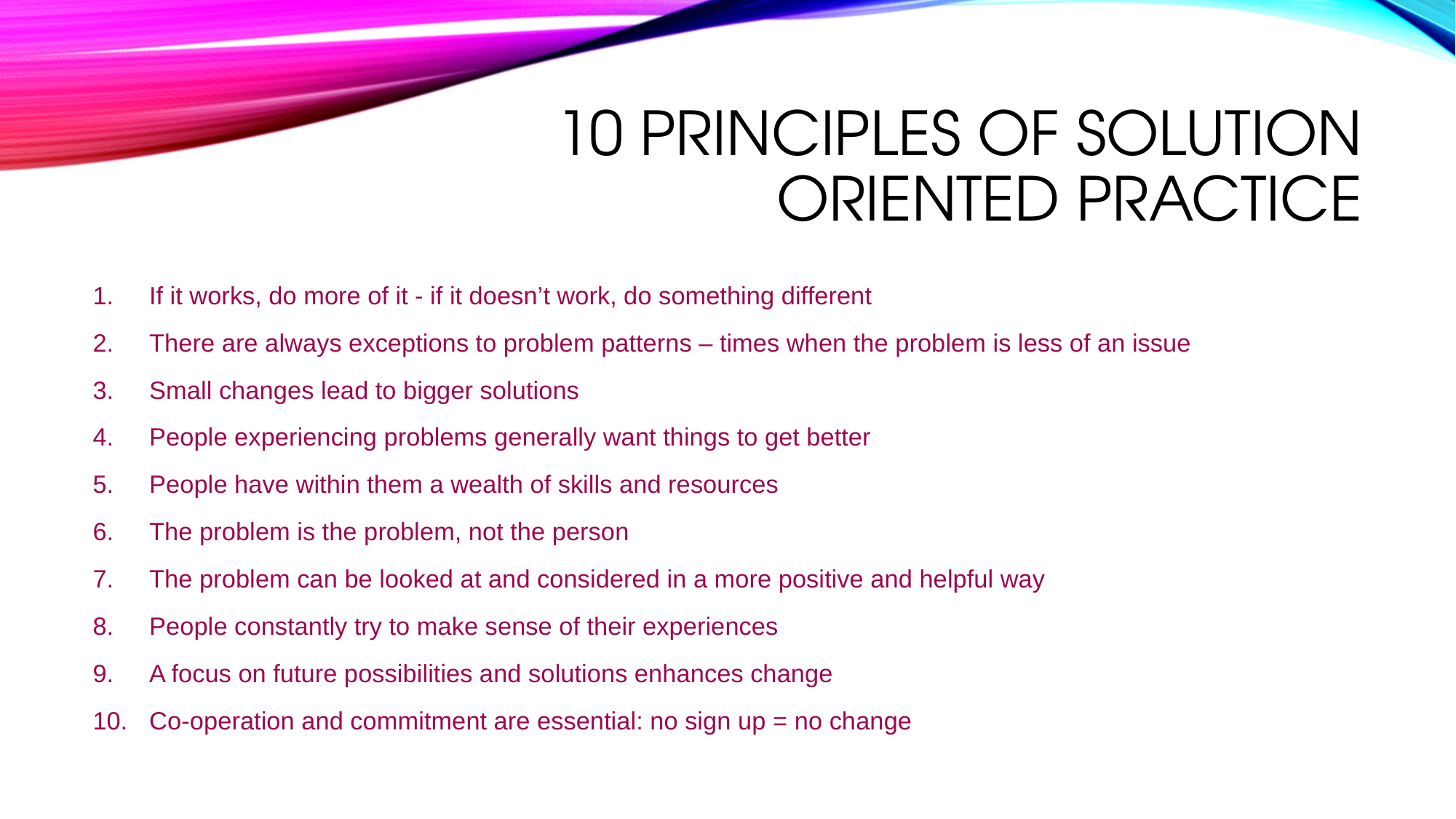

# 10 Principles of Solution Oriented Practice
If it works, do more of it - if it doesn’t work, do something different
There are always exceptions to problem patterns – times when the problem is less of an issue
Small changes lead to bigger solutions
People experiencing problems generally want things to get better
People have within them a wealth of skills and resources
The problem is the problem, not the person
The problem can be looked at and considered in a more positive and helpful way
People constantly try to make sense of their experiences
A focus on future possibilities and solutions enhances change
Co-operation and commitment are essential: no sign up = no change